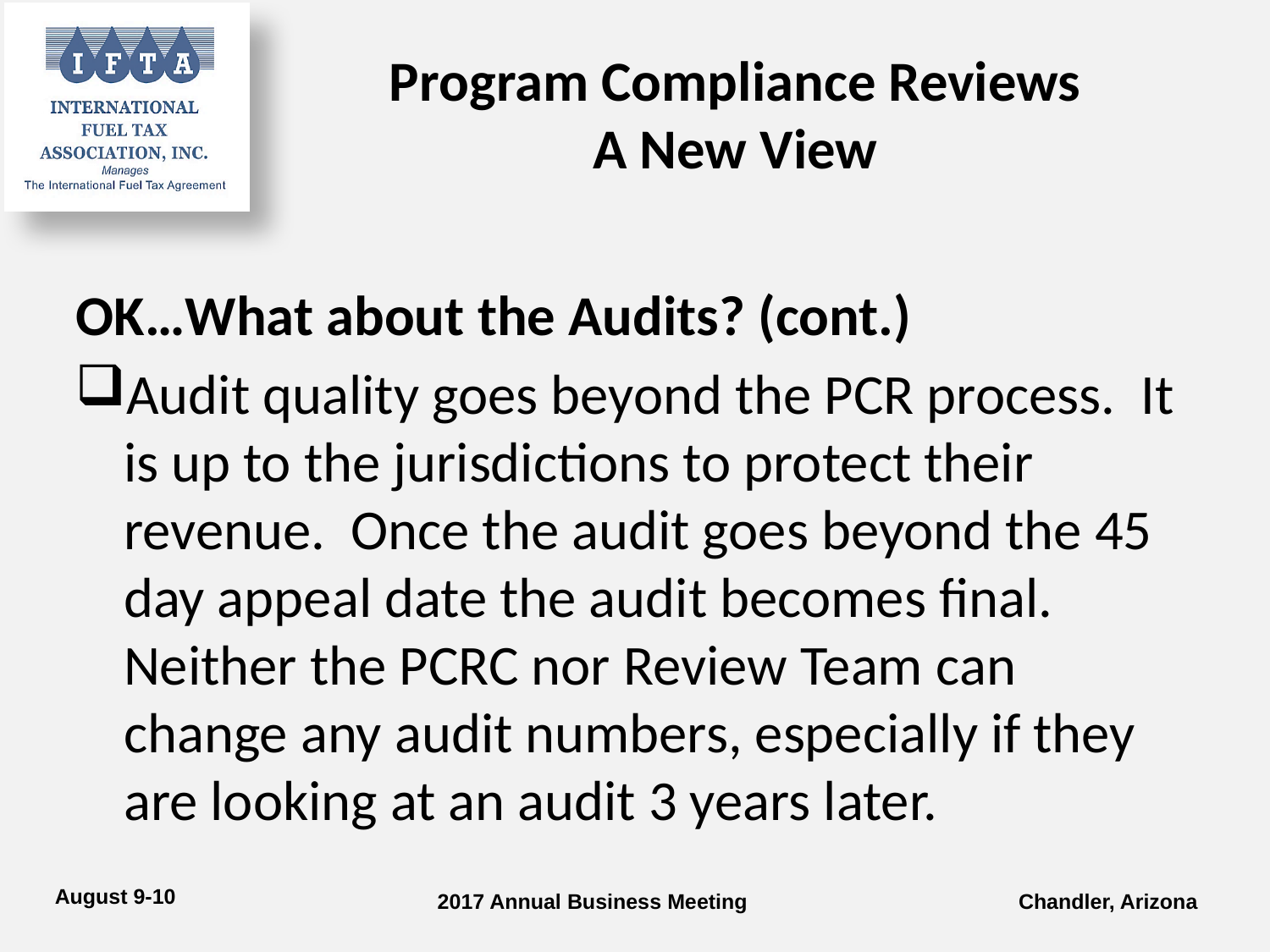

# Program Compliance Reviews A New View
OK…What about the Audits? (cont.)
Audit quality goes beyond the PCR process.  It is up to the jurisdictions to protect their revenue.  Once the audit goes beyond the 45 day appeal date the audit becomes final.  Neither the PCRC nor Review Team can change any audit numbers, especially if they are looking at an audit 3 years later.